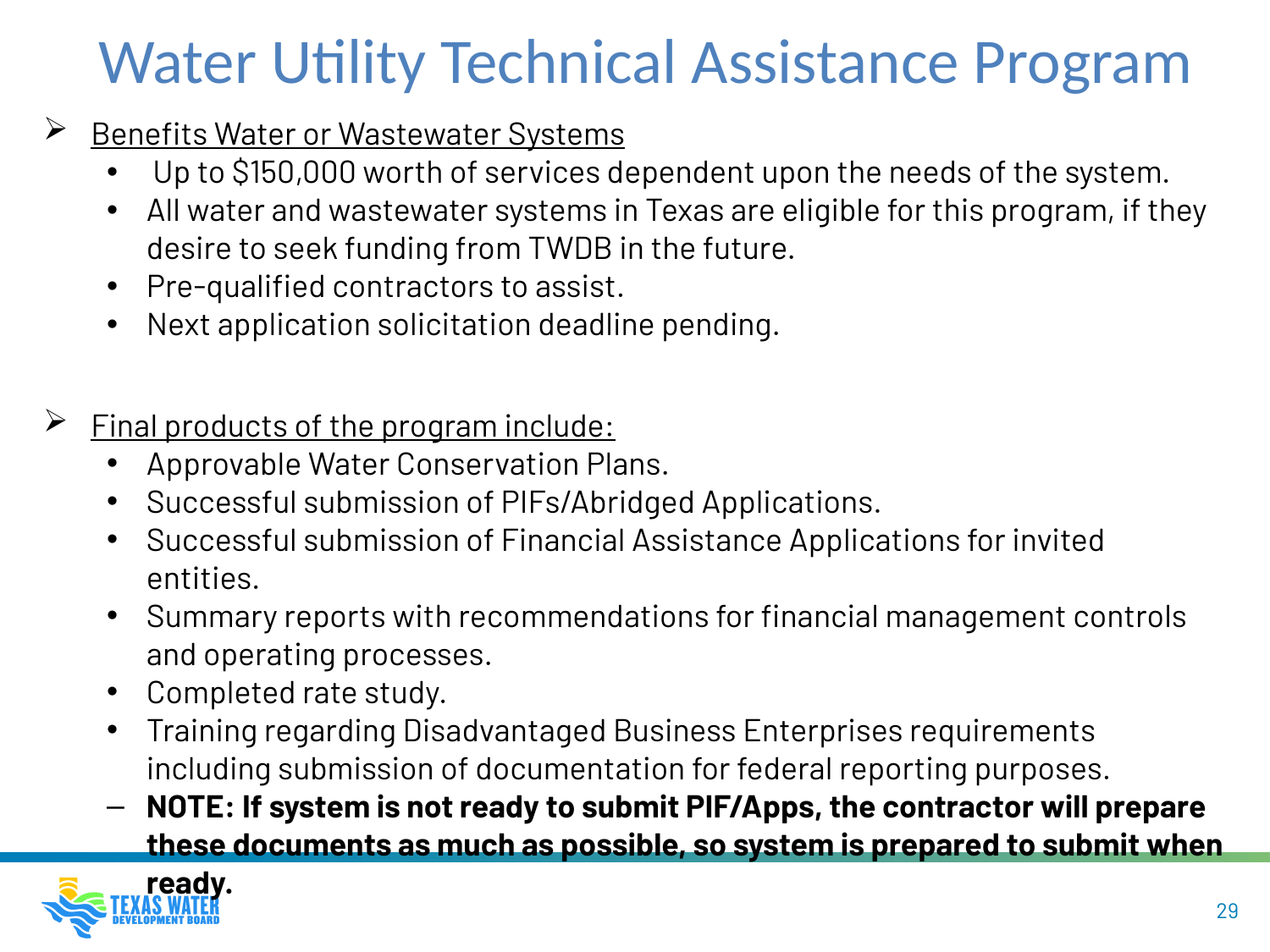

# Water Utility Technical Assistance Program
Benefits Water or Wastewater Systems
 Up to $150,000 worth of services dependent upon the needs of the system.
All water and wastewater systems in Texas are eligible for this program, if they desire to seek funding from TWDB in the future.
Pre-qualified contractors to assist.
Next application solicitation deadline pending.

Final products of the program include:
Approvable Water Conservation Plans.
Successful submission of PIFs/Abridged Applications.
Successful submission of Financial Assistance Applications for invited entities.
Summary reports with recommendations for financial management controls and operating processes.
Completed rate study.
Training regarding Disadvantaged Business Enterprises requirements including submission of documentation for federal reporting purposes.
NOTE: If system is not ready to submit PIF/Apps, the contractor will prepare these documents as much as possible, so system is prepared to submit when ready.

29